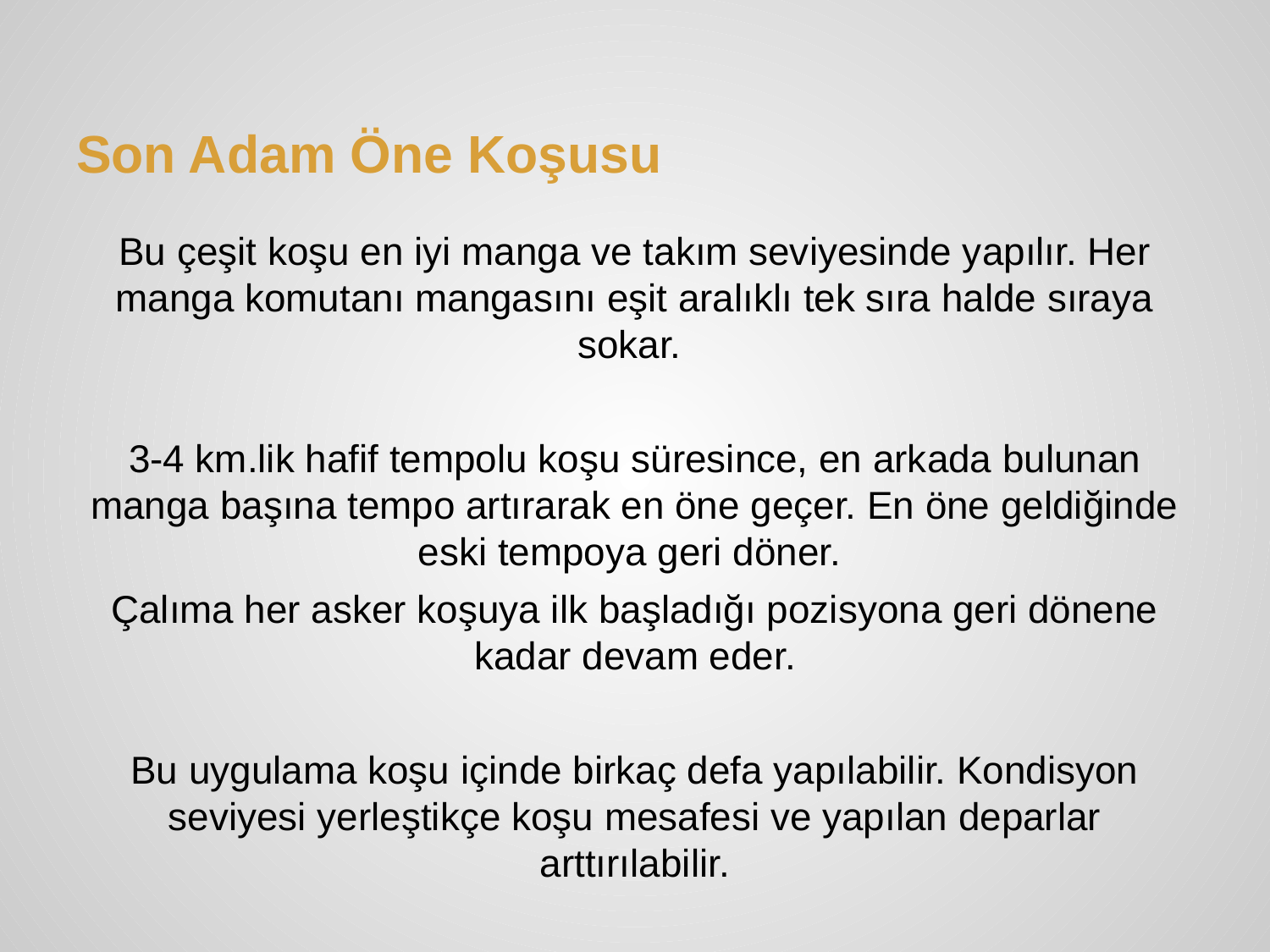

# Son Adam Öne Koşusu

Bu çeşit koşu en iyi manga ve takım seviyesinde yapılır. Her manga komutanı mangasını eşit aralıklı tek sıra halde sıraya sokar.

3-4 km.lik hafif tempolu koşu süresince, en arkada bulunan manga başına tempo artırarak en öne geçer. En öne geldiğinde eski tempoya geri döner.
Çalıma her asker koşuya ilk başladığı pozisyona geri dönene kadar devam eder.

Bu uygulama koşu içinde birkaç defa yapılabilir. Kondisyon seviyesi yerleştikçe koşu mesafesi ve yapılan deparlar arttırılabilir.